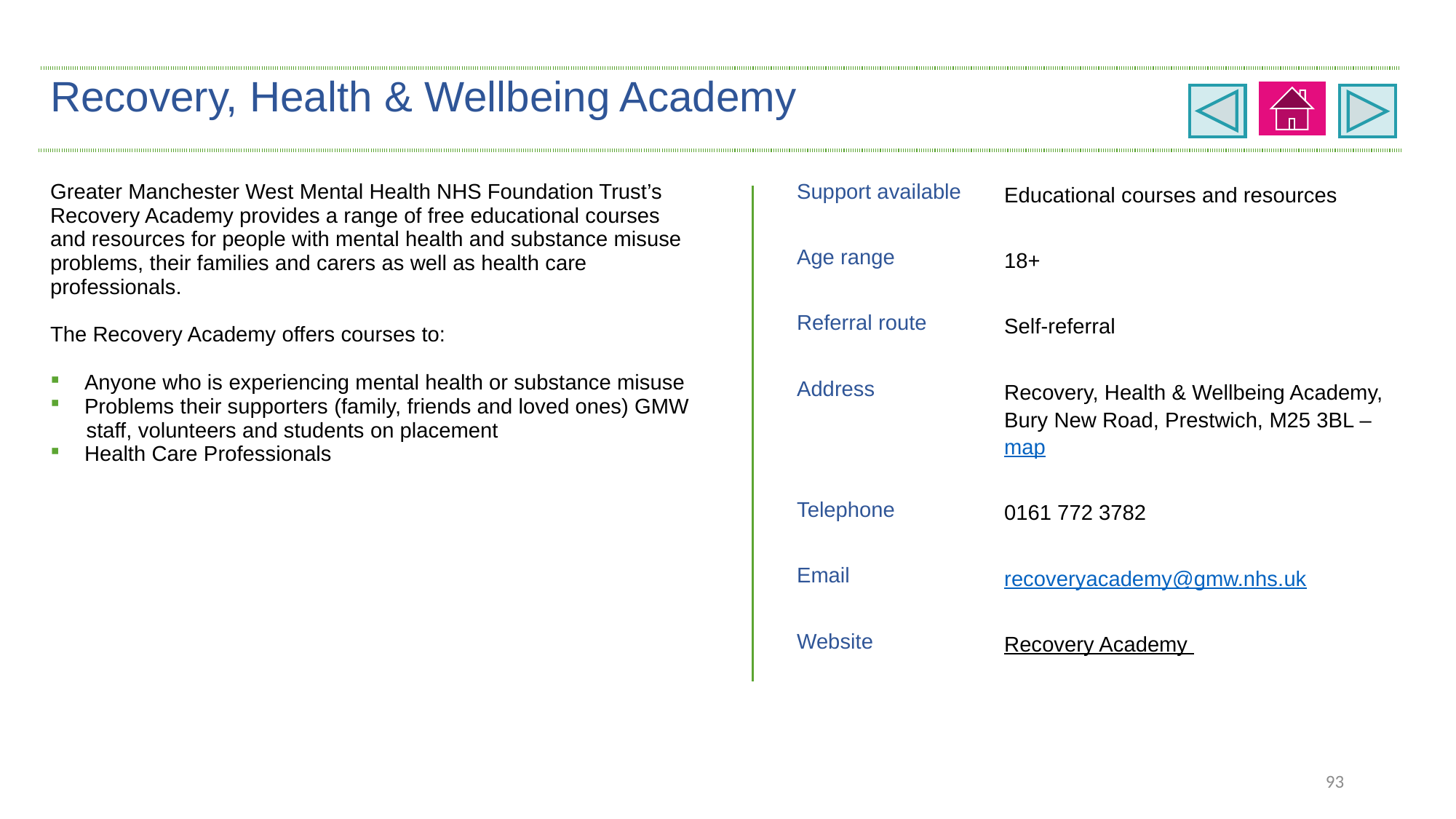

| Recovery, Health & Wellbeing Academy |  |  |
| --- | --- | --- |
| Greater Manchester West Mental Health NHS Foundation Trust’s Recovery Academy provides a range of free educational courses and resources for people with mental health and substance misuse problems, their families and carers as well as health care professionals. The Recovery Academy offers courses to: Anyone who is experiencing mental health or substance misuse Problems their supporters (family, friends and loved ones) GMW staff, volunteers and students on placement Health Care Professionals | Support available | Educational courses and resources |
|  | Age range | 18+ |
|  | Referral route | Self-referral |
|  | Address | Recovery, Health & Wellbeing Academy, Bury New Road, Prestwich, M25 3BL – map |
|  | Telephone | 0161 772 3782 |
|  | Email | recoveryacademy@gmw.nhs.uk |
|  | Website | Recovery Academy |

93